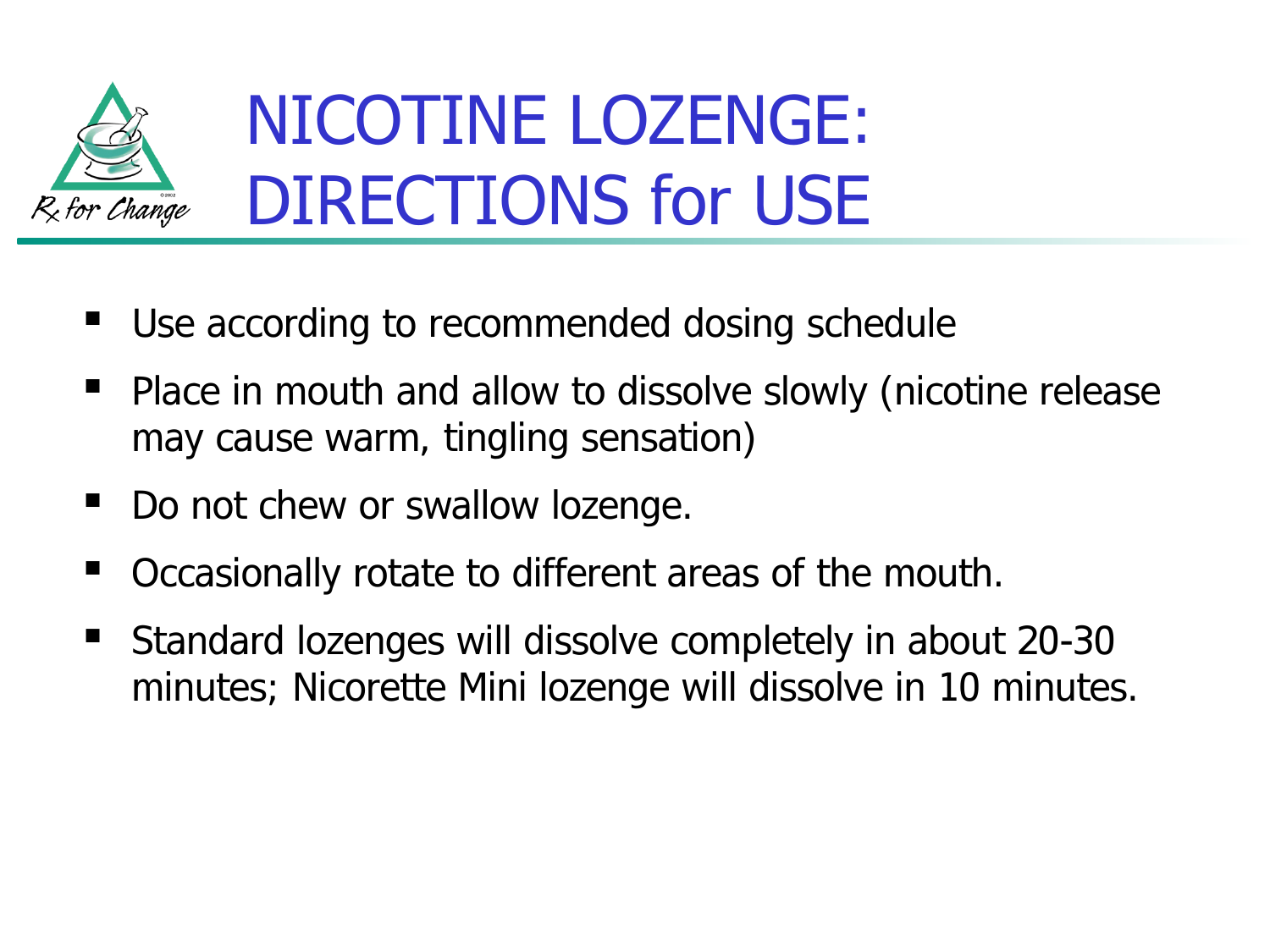

NICOTINE LOZENGE:
DIRECTIONS for USE
Use according to recommended dosing schedule
Place in mouth and allow to dissolve slowly (nicotine release may cause warm, tingling sensation)
Do not chew or swallow lozenge.
Occasionally rotate to different areas of the mouth.
Standard lozenges will dissolve completely in about 20−30 minutes; Nicorette Mini lozenge will dissolve in 10 minutes.